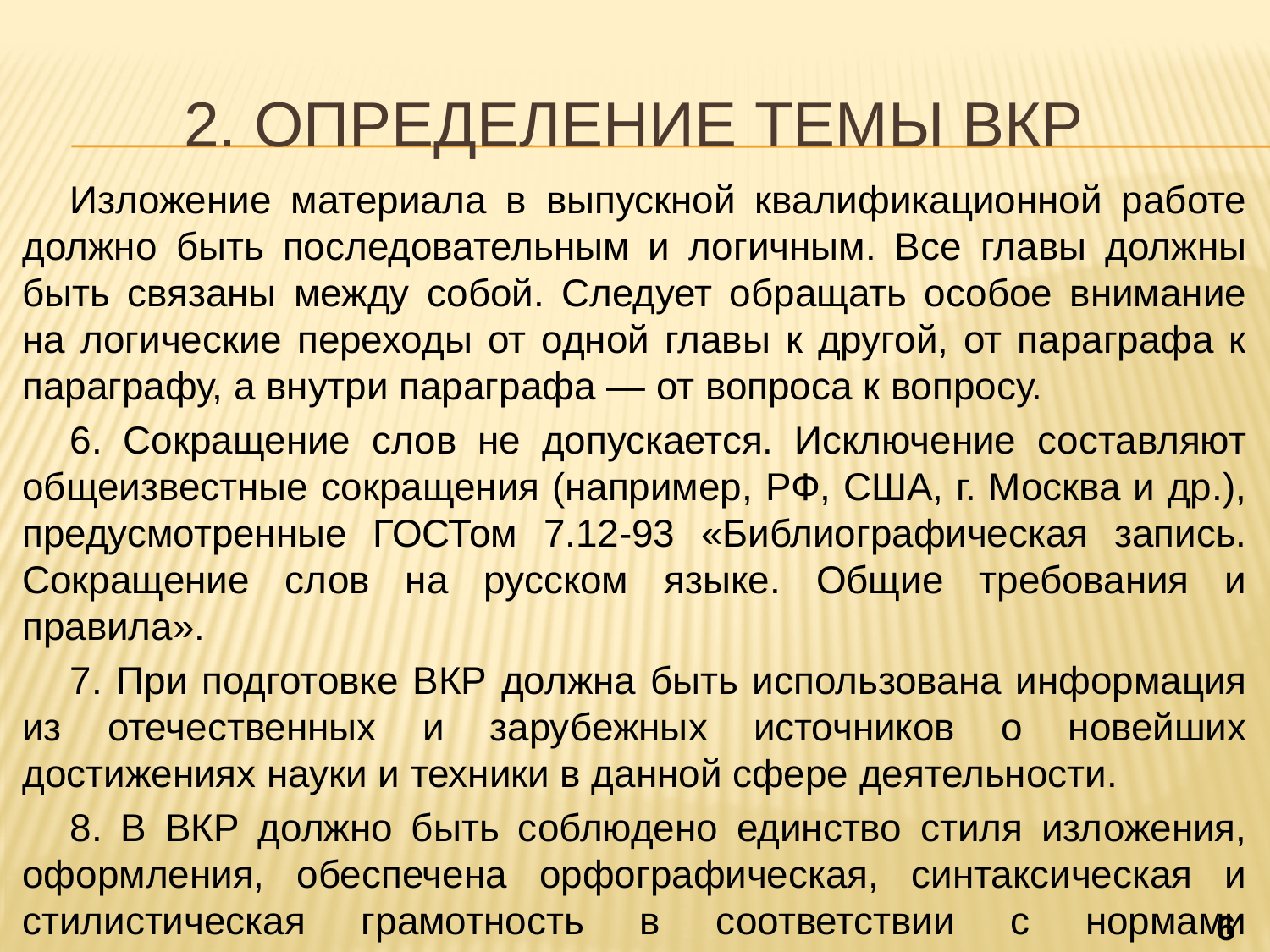

# 2. Определение темы ВКР
Изложение материала в выпускной квалификационной работе должно быть последовательным и логичным. Все главы должны быть связаны между собой. Следует обращать особое внимание на логические переходы от одной главы к другой, от параграфа к параграфу, а внутри параграфа — от вопроса к вопросу.
6. Сокращение слов не допускается. Исключение составляют общеизвестные сокращения (например, РФ, США, г. Москва и др.), предусмотренные ГОСТом 7.12-93 «Библиографическая запись. Сокращение слов на русском языке. Общие требования и правила».
7. При подготовке ВКР должна быть использована информация из отечественных и зарубежных источников о новейших достижениях науки и техники в данной сфере деятельности.
8. В ВКР должно быть соблюдено единство стиля изложения, оформления, обеспечена орфографическая, синтаксическая и стилистическая грамотность в соответствии с нормами современного русского языка.

6